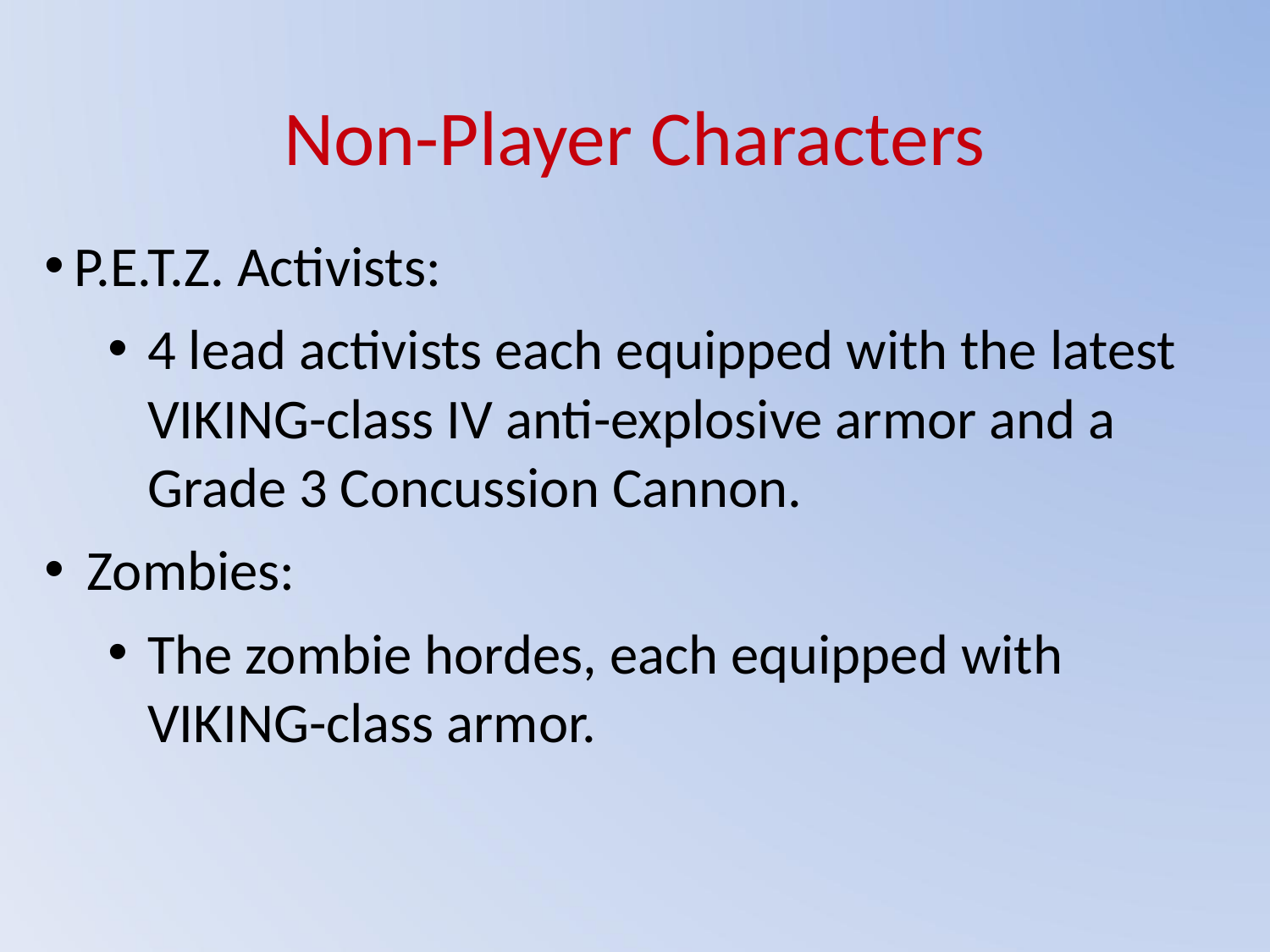

Non-Player Characters
P.E.T.Z. Activists:
4 lead activists each equipped with the latest VIKING-class IV anti-explosive armor and a Grade 3 Concussion Cannon.
 Zombies:
The zombie hordes, each equipped with VIKING-class armor.